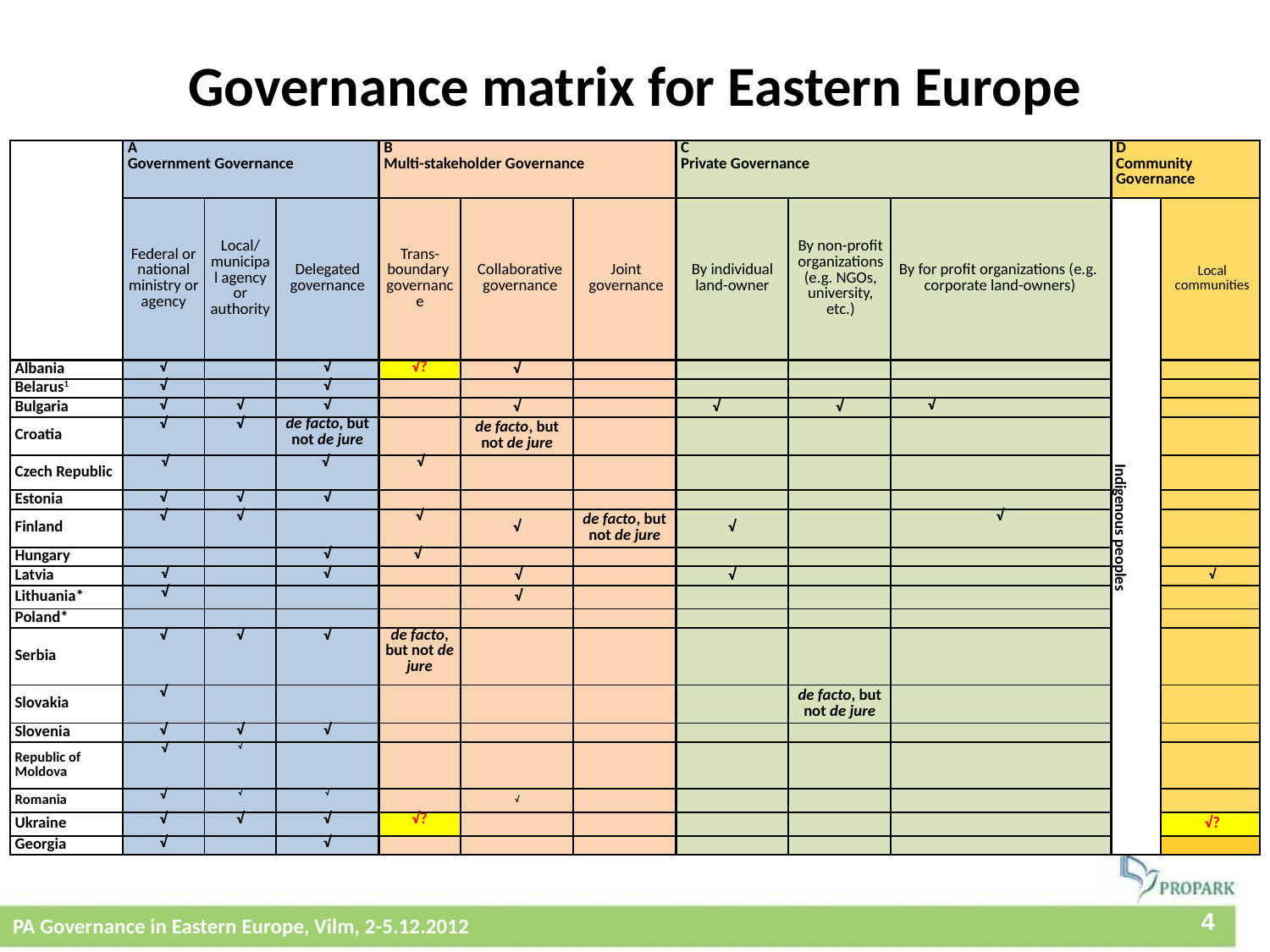

# Governance matrix for Eastern Europe
|  | A Government Governance |  |  | B Multi-stakeholder Governance |  |  | C Private Governance |  |  | D Community Governance |  |
| --- | --- | --- | --- | --- | --- | --- | --- | --- | --- | --- | --- |
|  | Federal or national ministry or agency | Local/ municipal agency or authority | Delegated governance | Trans-boundary governance | Collaborative governance | Joint governance | By individual land-owner | By non-profit organizations (e.g. NGOs, university, etc.) | By for profit organizations (e.g. corporate land-owners) | Indigenous peoples | Local communities |
| Albania | √ |  | √ | √? | √ |  |  |  |  |  |  |
| Belarus1 | √ |  | √ |  |  |  |  |  |  |  |  |
| Bulgaria | √ | √ | √ |  | √ |  | √ | √ | √ |  |  |
| Croatia | √ | √ | de facto, but not de jure |  | de facto, but not de jure |  |  |  |  |  |  |
| Czech Republic | √ |  | √ | √ |  |  |  |  |  |  |  |
| Estonia | √ | √ | √ |  |  |  |  |  |  |  |  |
| Finland | √ | √ |  | √ | √ | de facto, but not de jure | √ |  | √ |  |  |
| Hungary |  |  | √ | √ |  |  |  |  |  |  |  |
| Latvia | √ |  | √ |  | √ |  | √ |  |  |  | √ |
| Lithuania\* | √ |  |  |  | √ |  |  |  |  |  |  |
| Poland\* |  |  |  |  |  |  |  |  |  |  |  |
| Serbia | √ | √ | √ | de facto, but not de jure |  |  |  |  |  |  |  |
| Slovakia | √ |  |  |  |  |  |  | de facto, but not de jure |  |  |  |
| Slovenia | √ | √ | √ |  |  |  |  |  |  |  |  |
| Republic of Moldova | √ | √ |  |  |  |  |  |  |  |  |  |
| Romania | √ | √ | √ |  | √ |  |  |  |  |  |  |
| Ukraine | √ | √ | √ | √? |  |  |  |  |  |  | √? |
| Georgia | √ |  | √ |  |  |  |  |  |  |  |  |
PA Governance in Eastern Europe, Vilm, 2-5.12.2012